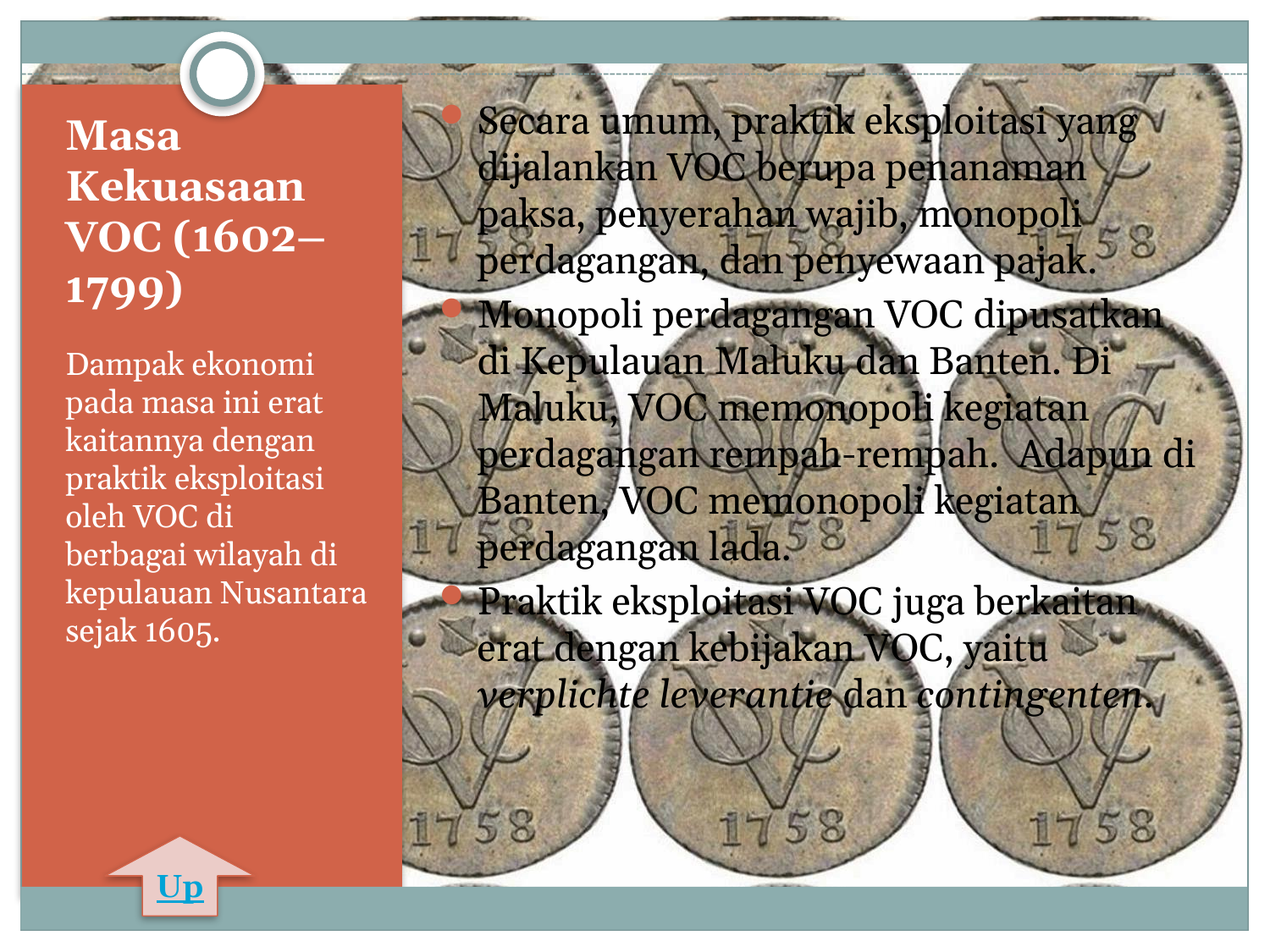

Secara umum, praktik eksploitasi yang dijalankan VOC berupa penanaman paksa, penyerahan wajib, monopoli perdagangan, dan penyewaan pajak.
Monopoli perdagangan VOC dipusatkan di Kepulauan Maluku dan Banten. Di Maluku, VOC memonopoli kegiatan perdagangan rempah-rempah.  Adapun di Banten, VOC memonopoli kegiatan perdagangan lada.
Praktik eksploitasi VOC juga berkaitan erat dengan kebijakan VOC, yaitu verplichte leverantie dan contingenten.
# Masa Kekuasaan VOC (1602–1799)
Dampak ekonomi pada masa ini erat kaitannya dengan praktik eksploitasi oleh VOC di  berbagai wilayah di kepulauan Nusantara sejak 1605.
Up